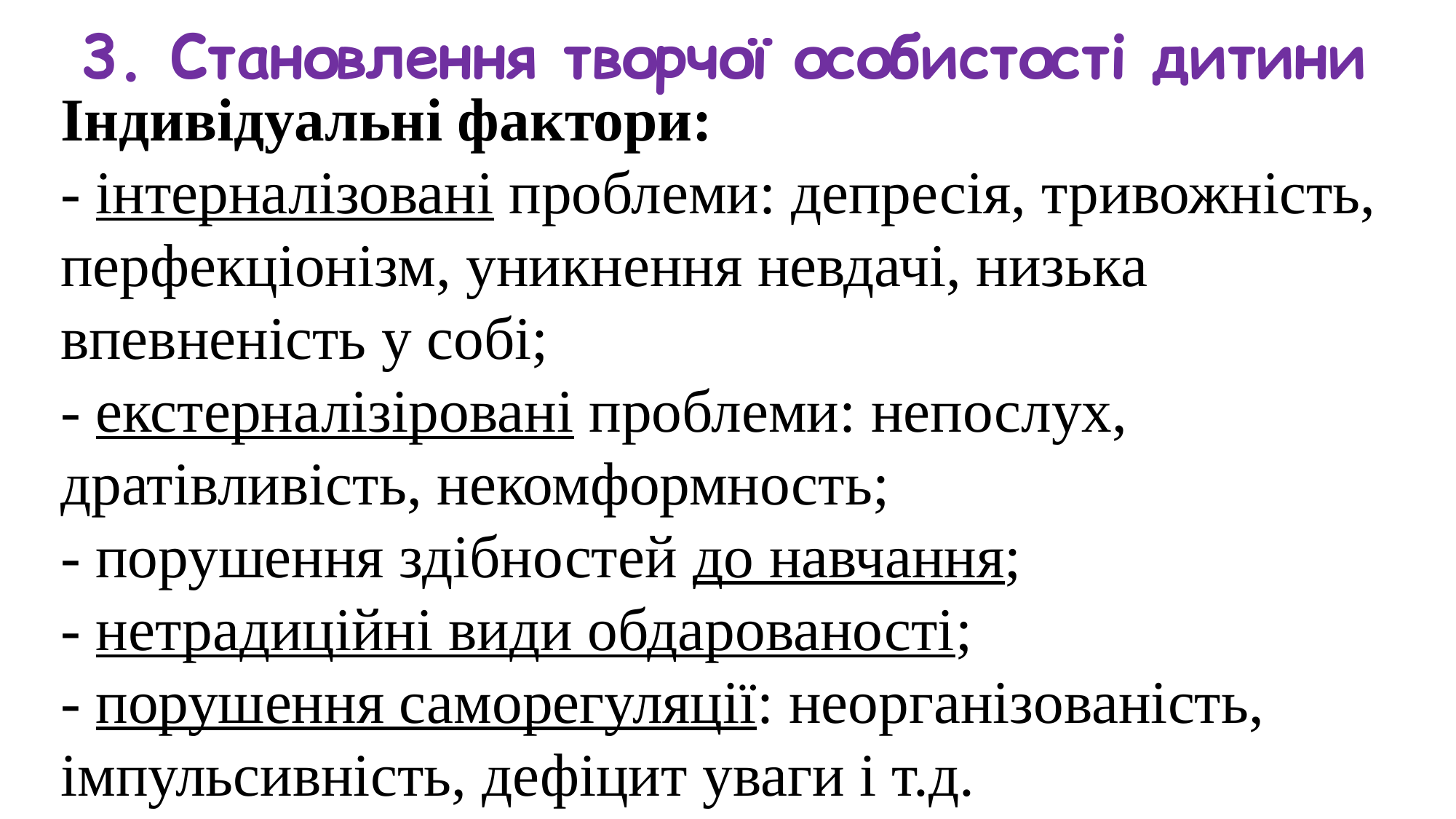

3. Становлення творчої особистості дитини
Індивідуальні фактори:
- інтерналізовані проблеми: депресія, тривожність, перфекціонізм, уникнення невдачі, низька впевненість у собі;
- екстерналізіровані проблеми: непослух, дратівливість, некомформность;
- порушення здібностей до навчання;
- нетрадиційні види обдарованості;
- порушення саморегуляції: неорганізованість, імпульсивність, дефіцит уваги і т.д.